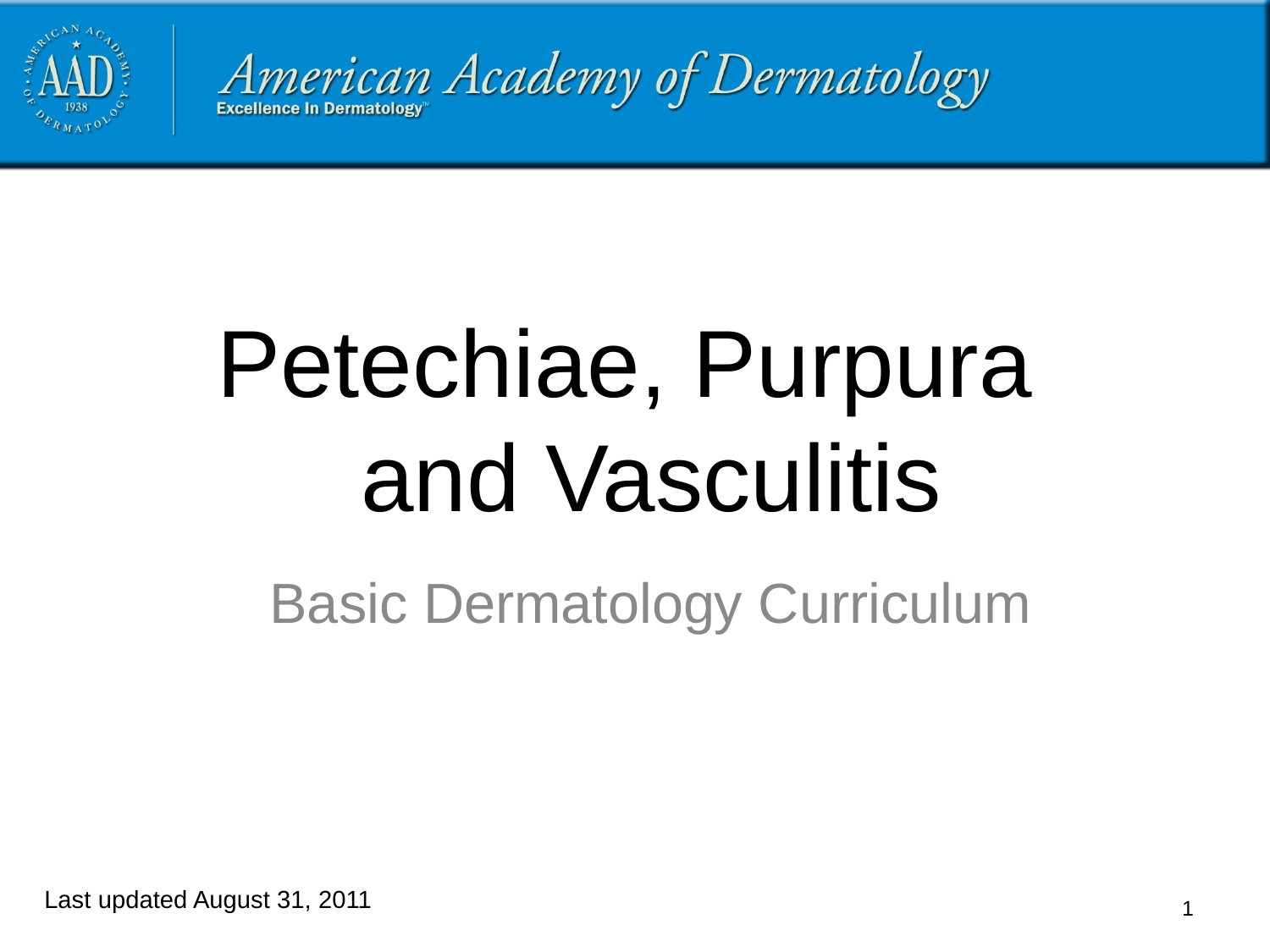

# Petechiae, Purpura and Vasculitis
Basic Dermatology Curriculum
Last updated August 31, 2011
1